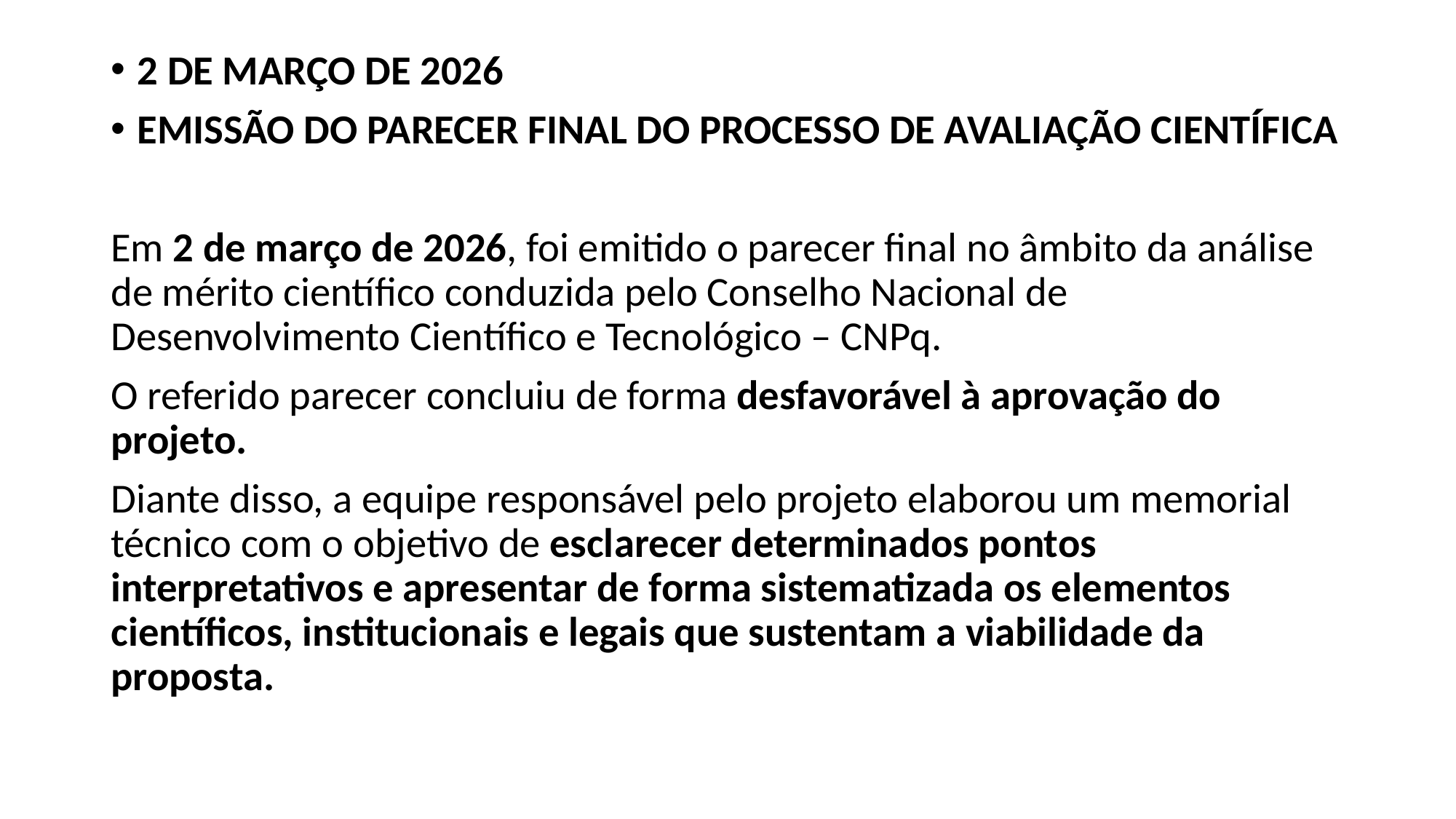

#
2 DE MARÇO DE 2026
EMISSÃO DO PARECER FINAL DO PROCESSO DE AVALIAÇÃO CIENTÍFICA

Em 2 de março de 2026, foi emitido o parecer final no âmbito da análise de mérito científico conduzida pelo Conselho Nacional de Desenvolvimento Científico e Tecnológico – CNPq.
O referido parecer concluiu de forma desfavorável à aprovação do projeto.
Diante disso, a equipe responsável pelo projeto elaborou um memorial técnico com o objetivo de esclarecer determinados pontos interpretativos e apresentar de forma sistematizada os elementos científicos, institucionais e legais que sustentam a viabilidade da proposta.